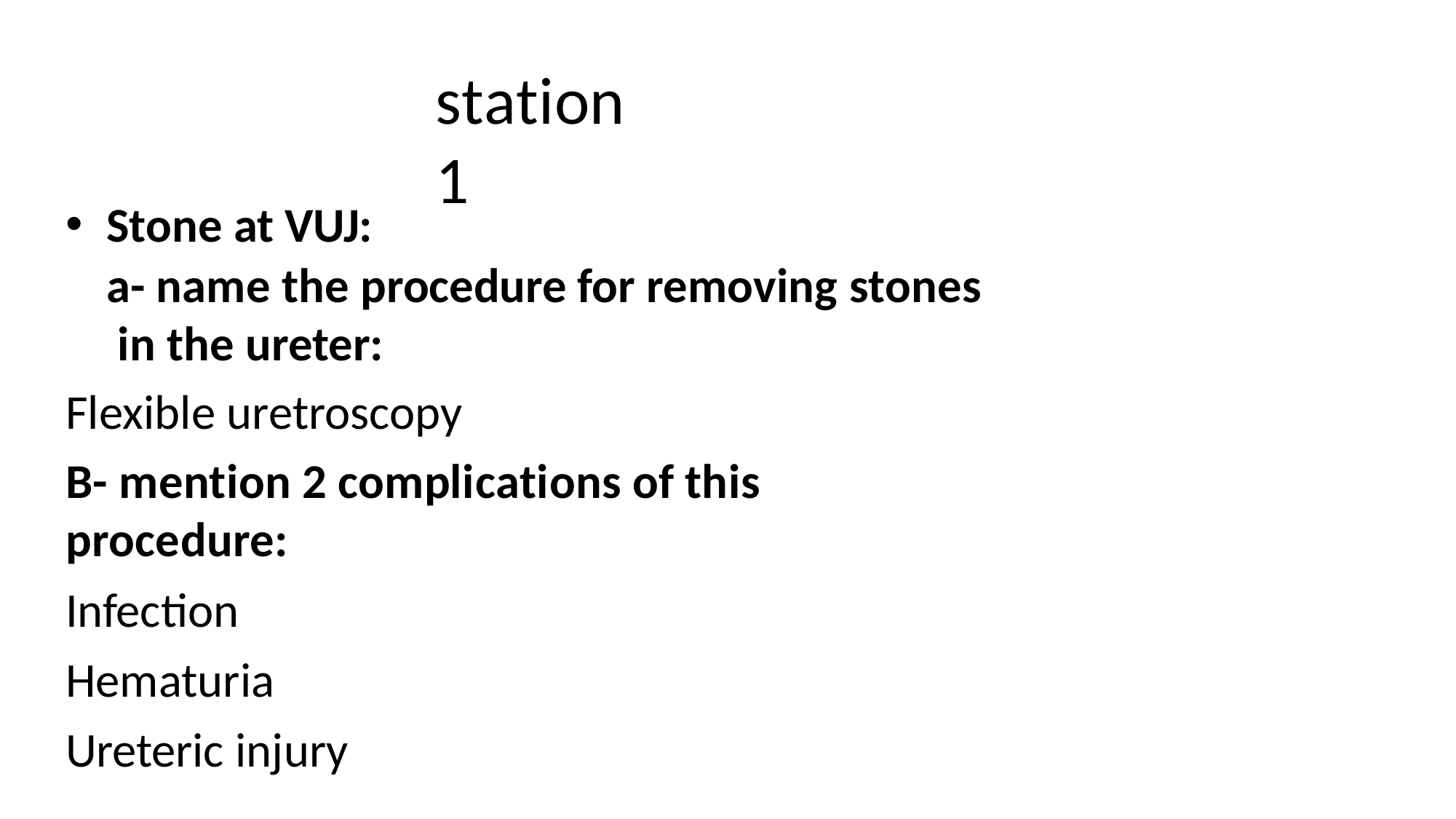

# station1
Stone at VUJ:
a- name the procedure for removing stones  in the ureter:
Flexible uretroscopy
B- mention 2 complications of this procedure:
Infection  Hematuria  Ureteric injury